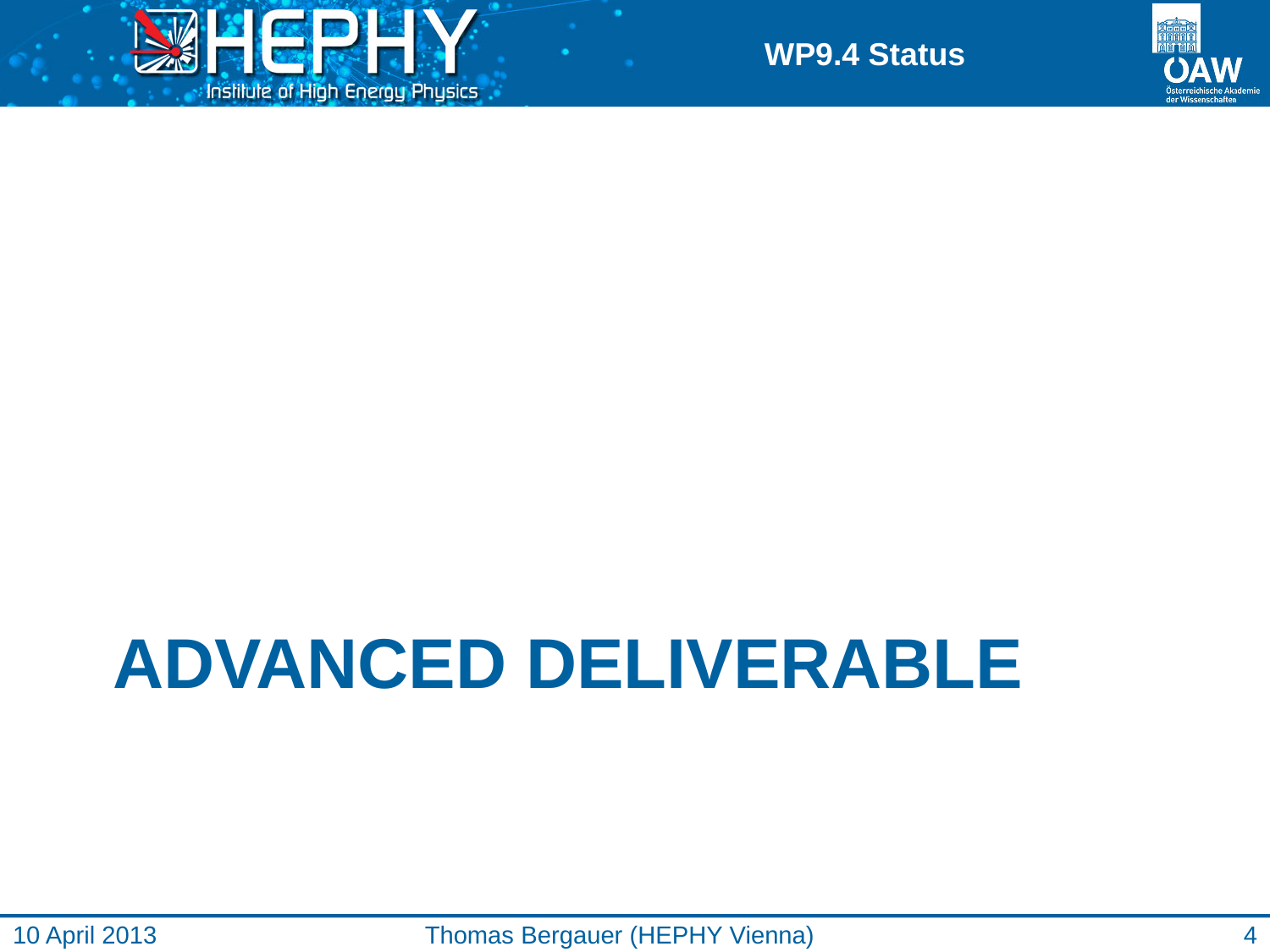

# Advanced deliverable
10 April 2013
Thomas Bergauer (HEPHY Vienna)
4